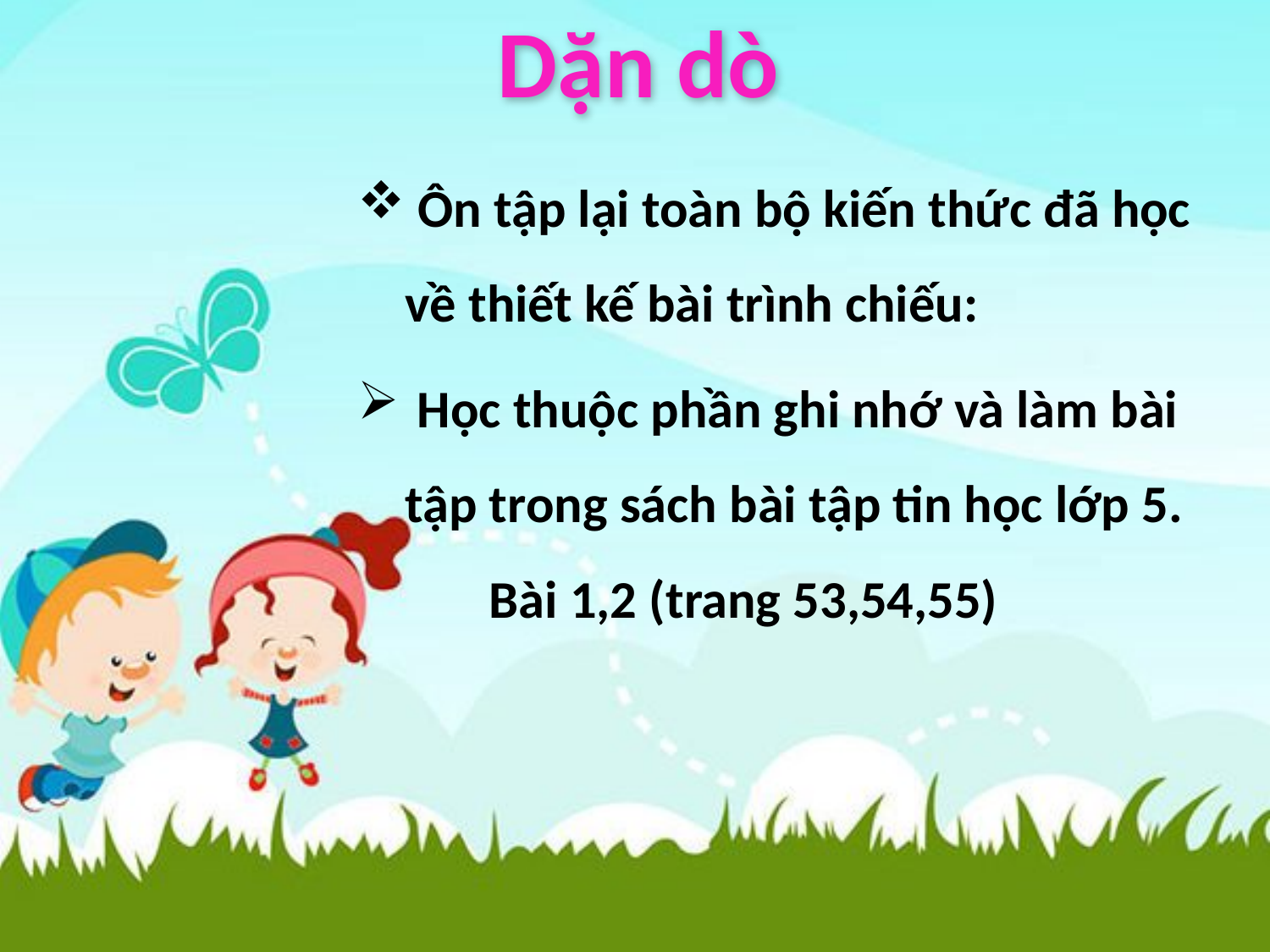

Dặn dò
 Ôn tập lại toàn bộ kiến thức đã học về thiết kế bài trình chiếu:
 Học thuộc phần ghi nhớ và làm bài tập trong sách bài tập tin học lớp 5.        Bài 1,2 (trang 53,54,55)